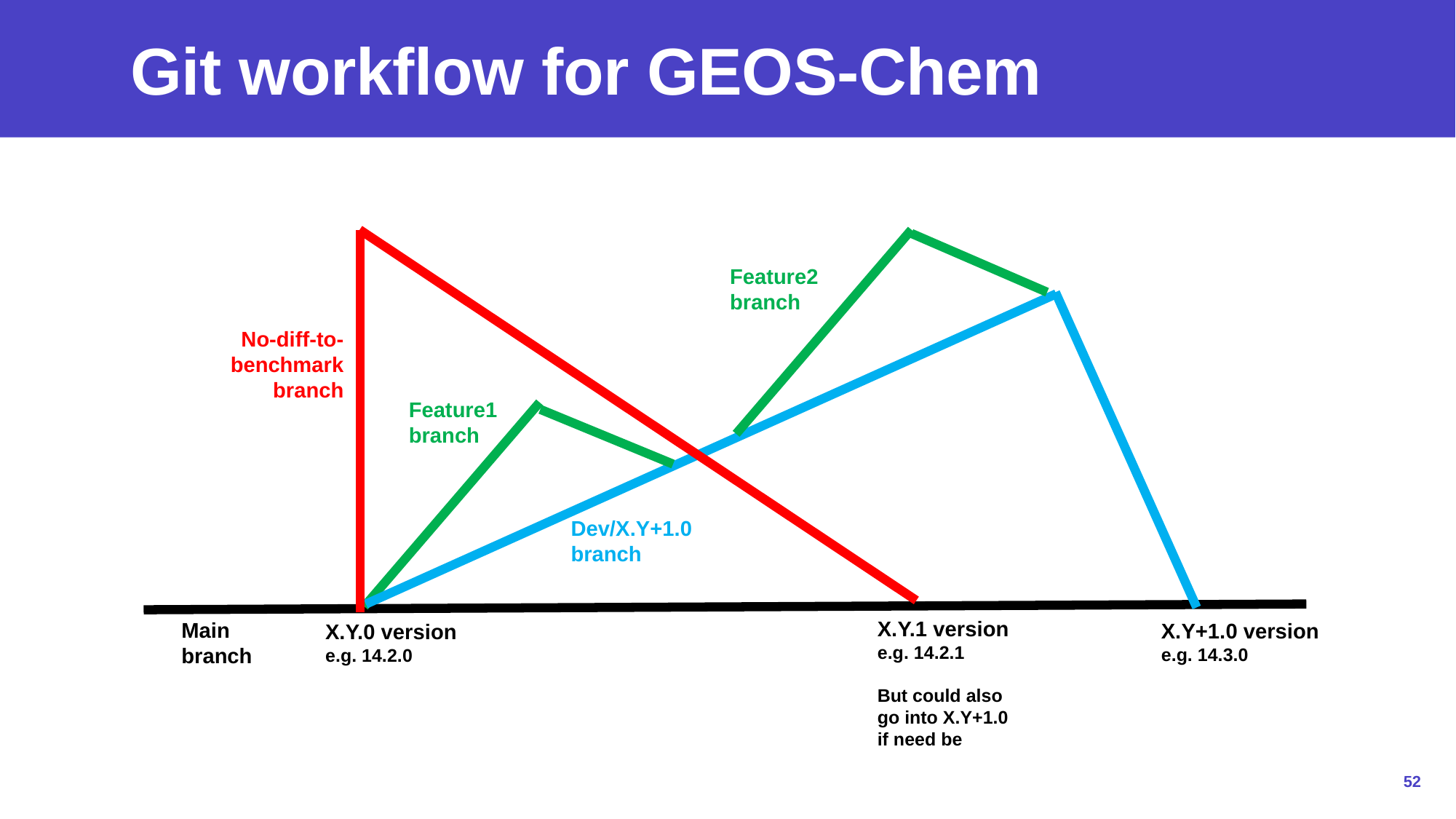

# Git workflow for GEOS-Chem
Feature2
branch
No-diff-to-benchmark
branch

Feature1
branch
Dev/X.Y+1.0
branch
X.Y.1 version
e.g. 14.2.1

But could also go into X.Y+1.0 if need be
Main branch
X.Y+1.0 version
e.g. 14.3.0
X.Y.0 version
e.g. 14.2.0

52